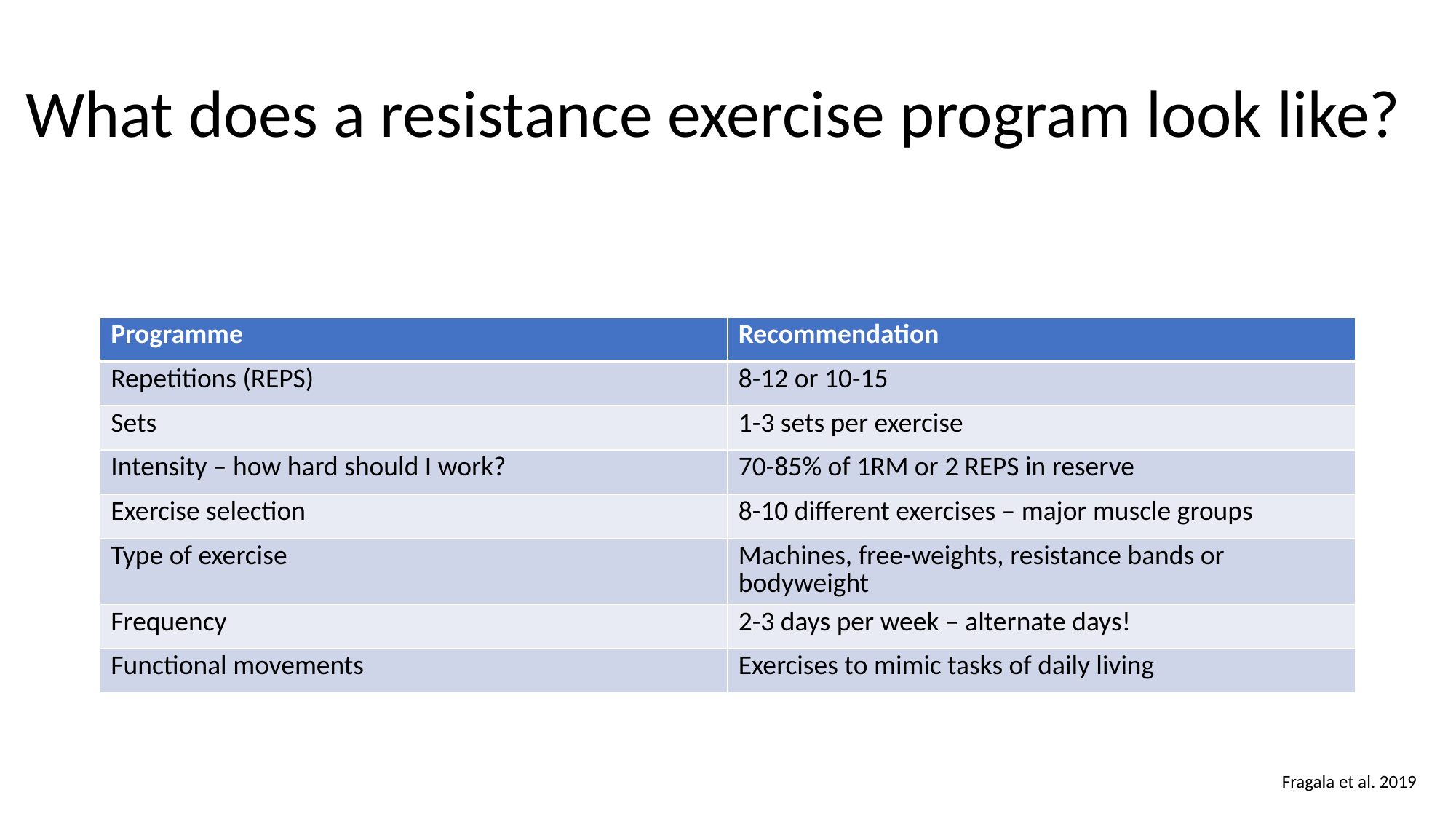

# What does a resistance exercise program look like?
| Programme | Recommendation |
| --- | --- |
| Repetitions (REPS) | 8-12 or 10-15 |
| Sets | 1-3 sets per exercise |
| Intensity – how hard should I work? | 70-85% of 1RM or 2 REPS in reserve |
| Exercise selection | 8-10 different exercises – major muscle groups |
| Type of exercise | Machines, free-weights, resistance bands or bodyweight |
| Frequency | 2-3 days per week – alternate days! |
| Functional movements | Exercises to mimic tasks of daily living |
Fragala et al. 2019